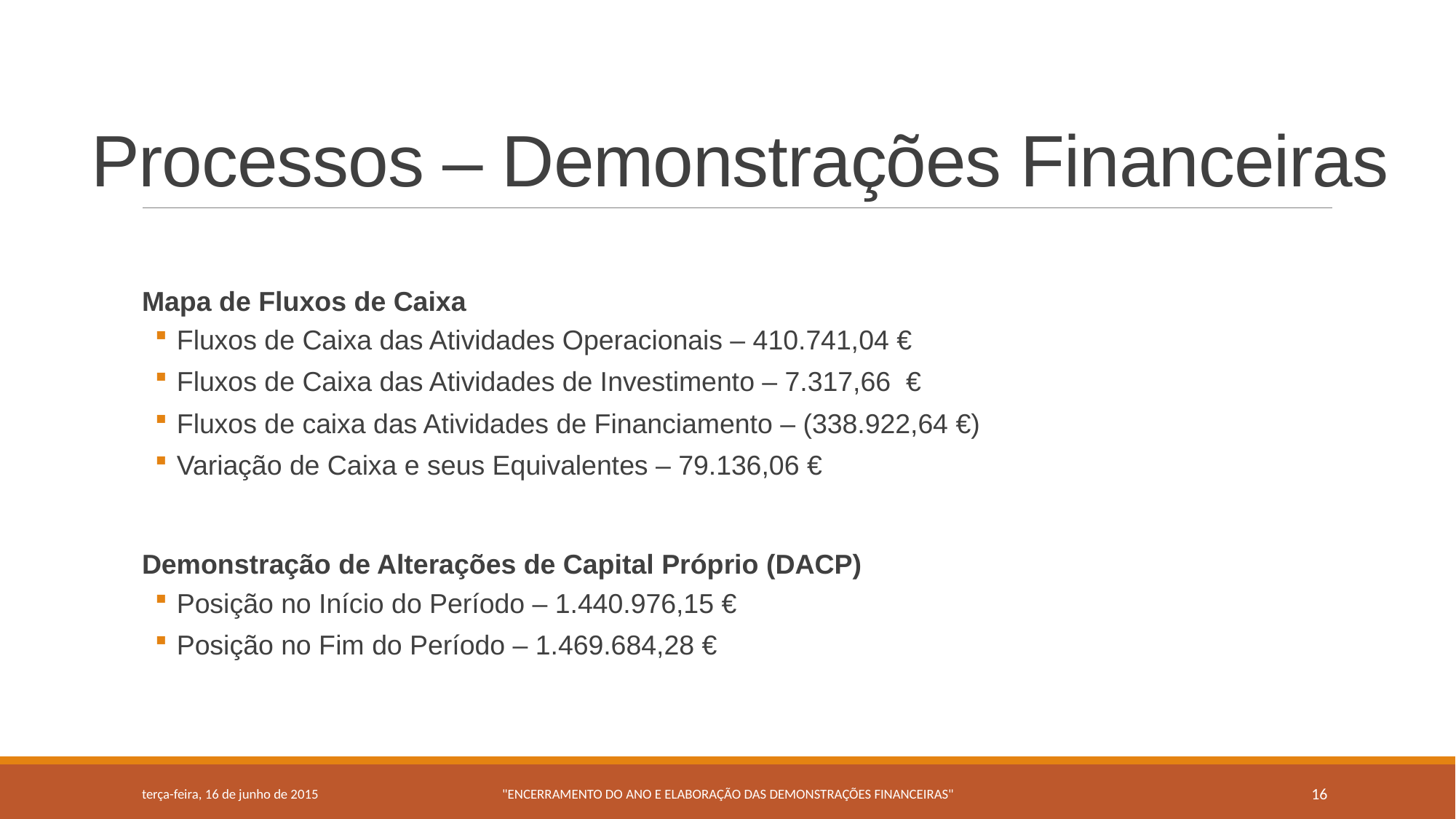

# Processos – Demonstrações Financeiras

Mapa de Fluxos de Caixa
Fluxos de Caixa das Atividades Operacionais – 410.741,04 €
Fluxos de Caixa das Atividades de Investimento – 7.317,66  €
Fluxos de caixa das Atividades de Financiamento – (338.922,64 €)
Variação de Caixa e seus Equivalentes – 79.136,06 €

Demonstração de Alterações de Capital Próprio (DACP)
Posição no Início do Período – 1.440.976,15 €
Posição no Fim do Período – 1.469.684,28 €

terça-feira, 16 de junho de 2015
"ENCERRAMENTO DO ANO E ELABORAÇÃO DAS DEMONSTRAÇÕES FINANCEIRAS"
16